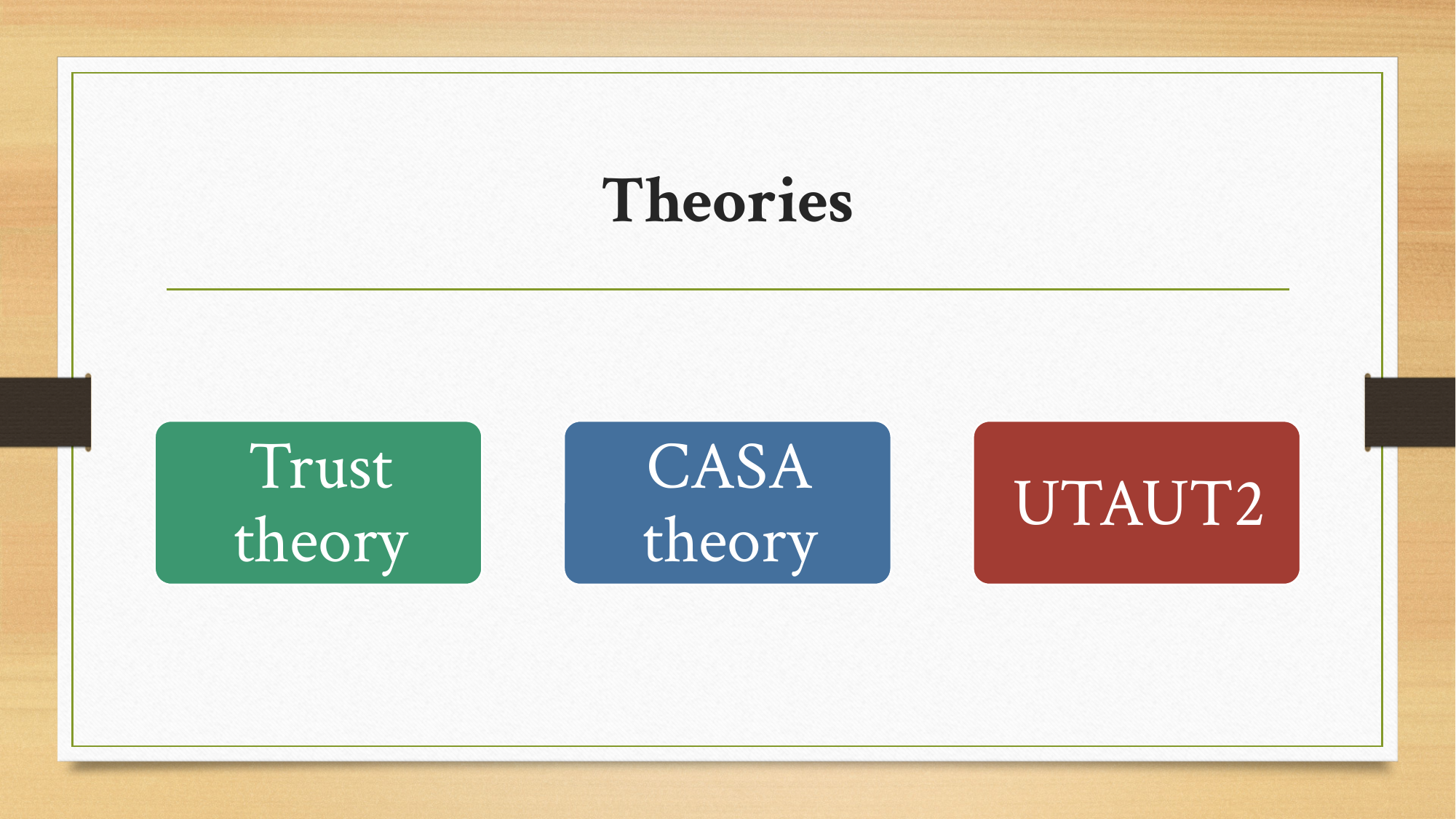

# Theories
Trust theory
CASA theory
UTAUT2